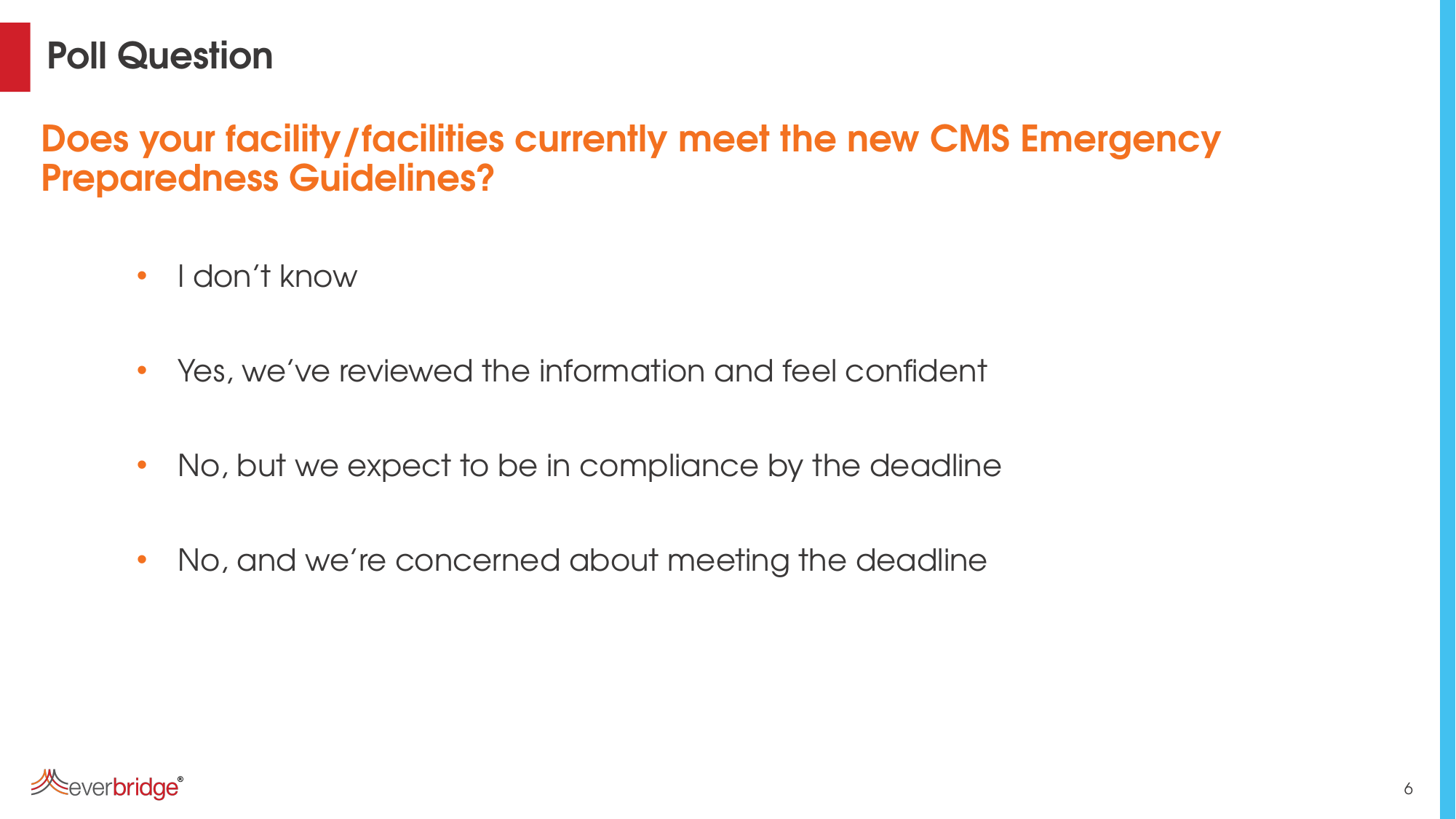

Poll Question
Does your facility/facilities currently meet the new CMS Emergency Preparedness Guidelines?

I don’t know

Yes, we’ve reviewed the information and feel confident

No, but we expect to be in compliance by the deadline

No, and we’re concerned about meeting the deadline